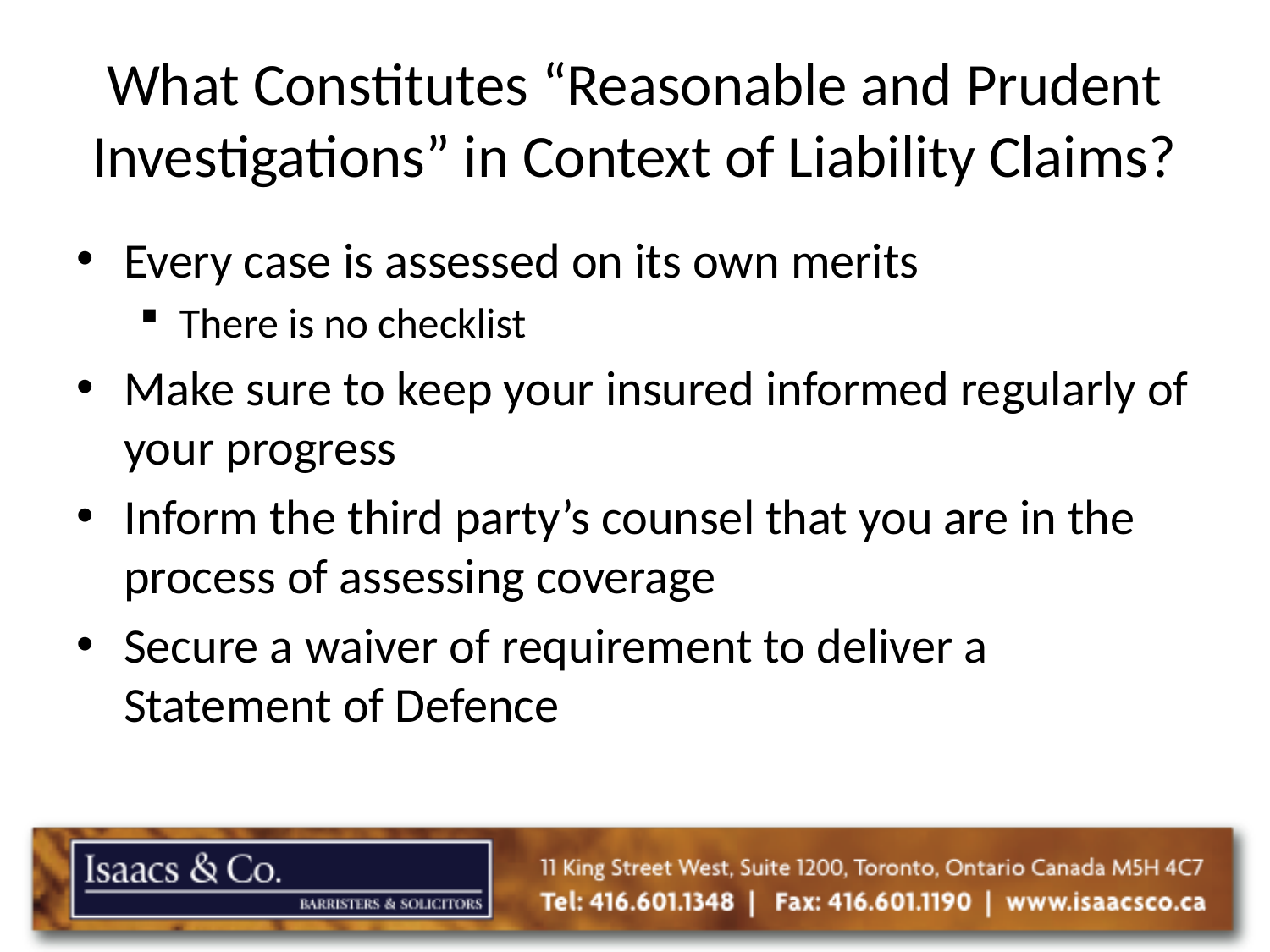

# What Constitutes “Reasonable and Prudent Investigations” in Context of Liability Claims?
Every case is assessed on its own merits
There is no checklist
Make sure to keep your insured informed regularly of your progress
Inform the third party’s counsel that you are in the process of assessing coverage
Secure a waiver of requirement to deliver a Statement of Defence